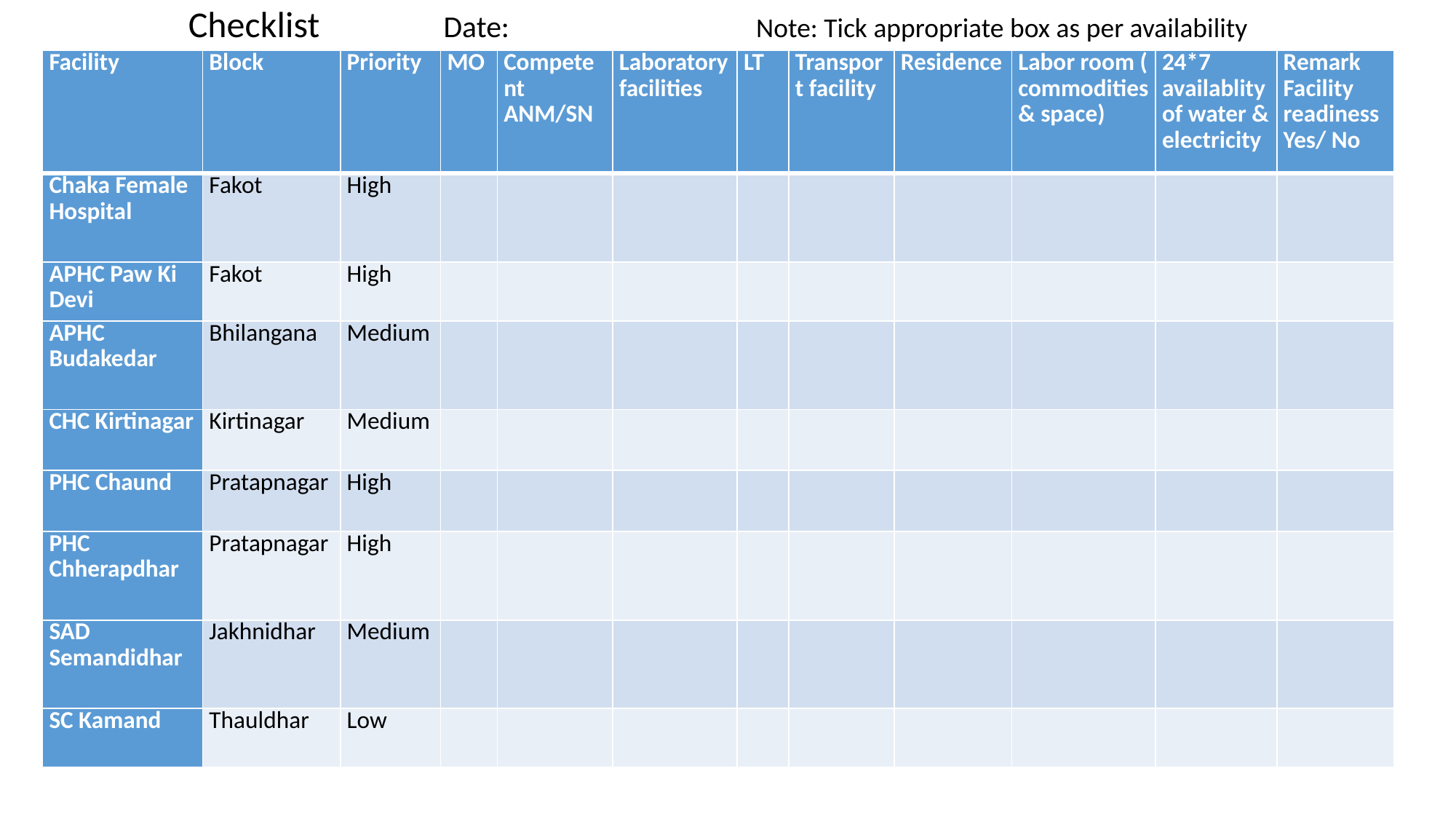

Checklist                    Date:                                        Note: Tick appropriate box as per availability
| Facility | Block | Priority | MO | Competent ANM/SN | Laboratory facilities | LT | Transport facility | Residence | Labor room ( commodities & space) | 24\*7 availablity of water & electricity | Remark Facility readiness Yes/ No |
| --- | --- | --- | --- | --- | --- | --- | --- | --- | --- | --- | --- |
| Chaka Female Hospital | Fakot | High |  |  |  |  |  |  |  |  |  |
| APHC Paw Ki Devi | Fakot | High |  |  |  |  |  |  |  |  |  |
| APHC Budakedar | Bhilangana | Medium |  |  |  |  |  |  |  |  |  |
| CHC Kirtinagar | Kirtinagar | Medium |  |  |  |  |  |  |  |  |  |
| PHC Chaund | Pratapnagar | High |  |  |  |  |  |  |  |  |  |
| PHC Chherapdhar | Pratapnagar | High |  |  |  |  |  |  |  |  |  |
| SAD Semandidhar | Jakhnidhar | Medium |  |  |  |  |  |  |  |  |  |
| SC Kamand | Thauldhar | Low |  |  |  |  |  |  |  |  |  |